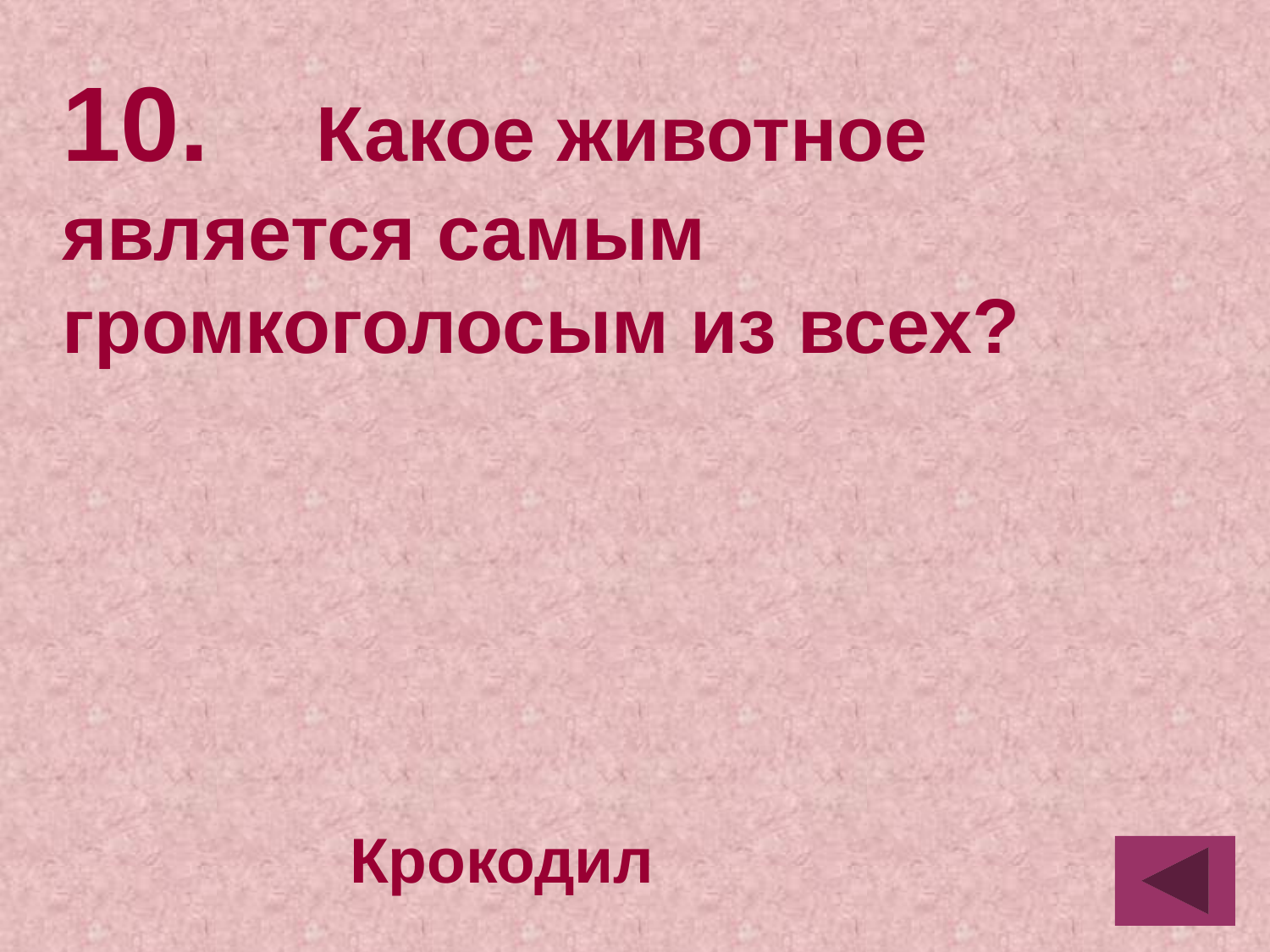

10.	Какое животное является самым громкоголосым из всех?
Крокодил